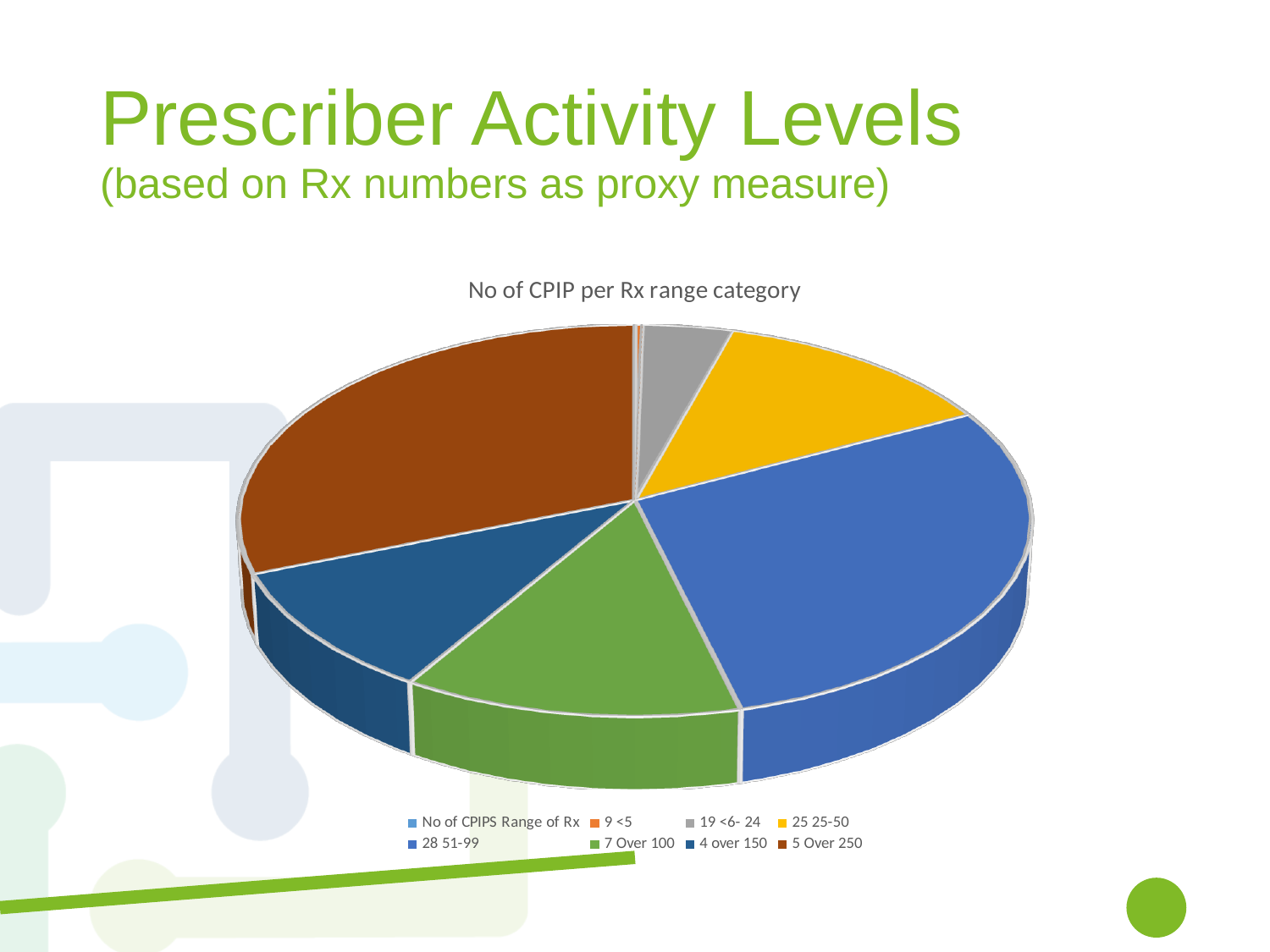

# Prescriber Activity Levels (based on Rx numbers as proxy measure)

[unsupported chart]